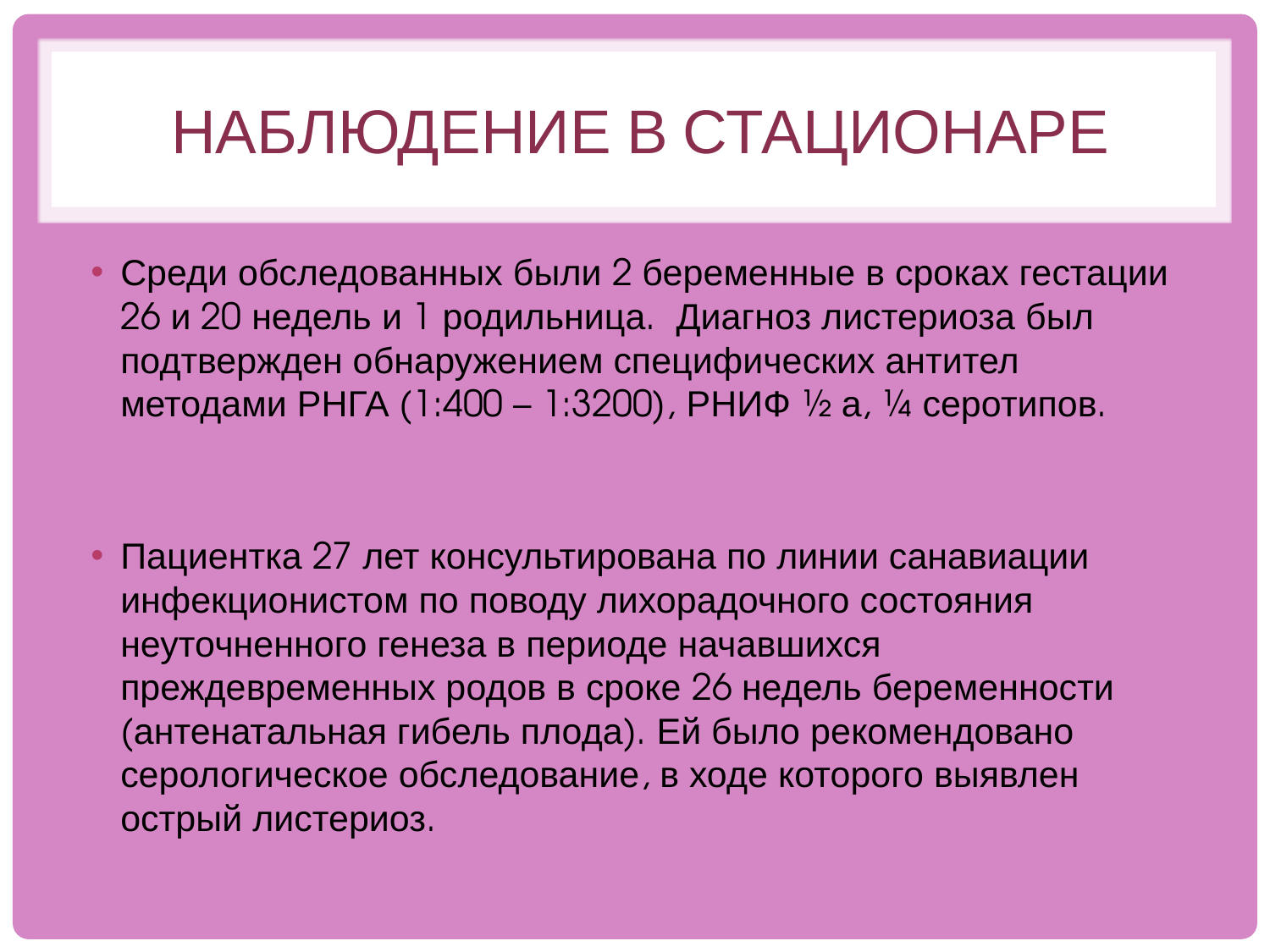

# Наблюдение в стационаре
Среди обследованных были 2 беременные в сроках гестации 26 и 20 недель и 1 родильница.  Диагноз листериоза был подтвержден обнаружением специфических антител методами РНГА (1:400 – 1:3200), РНИФ ½ а, ¼ серотипов.

Пациентка 27 лет консультирована по линии санавиации инфекционистом по поводу лихорадочного состояния неуточненного генеза в периоде начавшихся преждевременных родов в сроке 26 недель беременности (антенатальная гибель плода). Ей было рекомендовано серологическое обследование, в ходе которого выявлен острый листериоз.